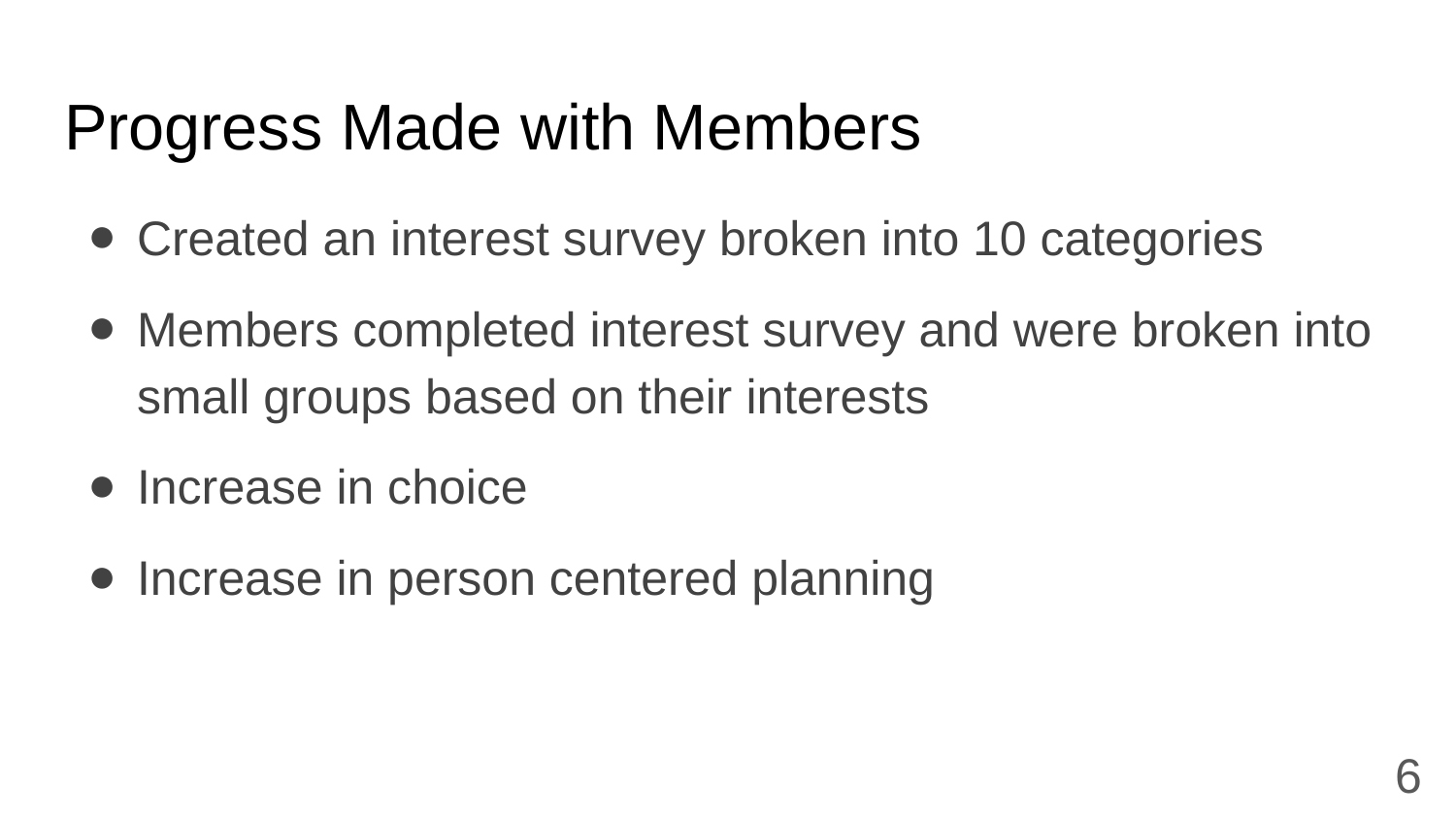

# Progress Made with Members
Created an interest survey broken into 10 categories
Members completed interest survey and were broken into small groups based on their interests
Increase in choice
Increase in person centered planning
6